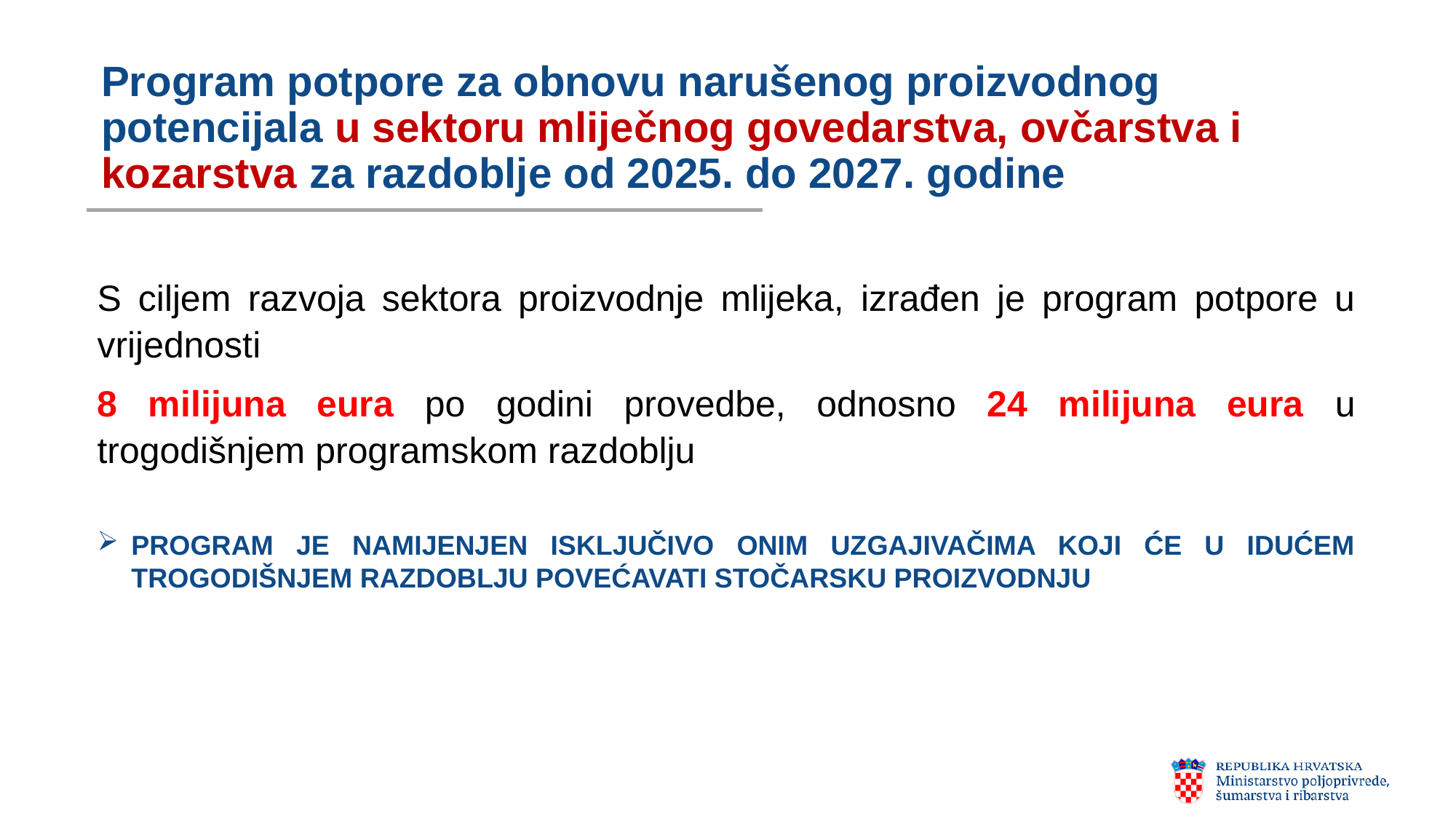

# Program potpore za obnovu narušenog proizvodnog potencijala u sektoru mliječnog govedarstva, ovčarstva i kozarstva za razdoblje od 2025. do 2027. godine

S ciljem razvoja sektora proizvodnje mlijeka, izrađen je program potpore u vrijednosti
8 milijuna eura po godini provedbe, odnosno 24 milijuna eura u trogodišnjem programskom razdoblju

PROGRAM JE NAMIJENJEN ISKLJUČIVO ONIM UZGAJIVAČIMA KOJI ĆE U IDUĆEM TROGODIŠNJEM RAZDOBLJU POVEĆAVATI STOČARSKU PROIZVODNJU